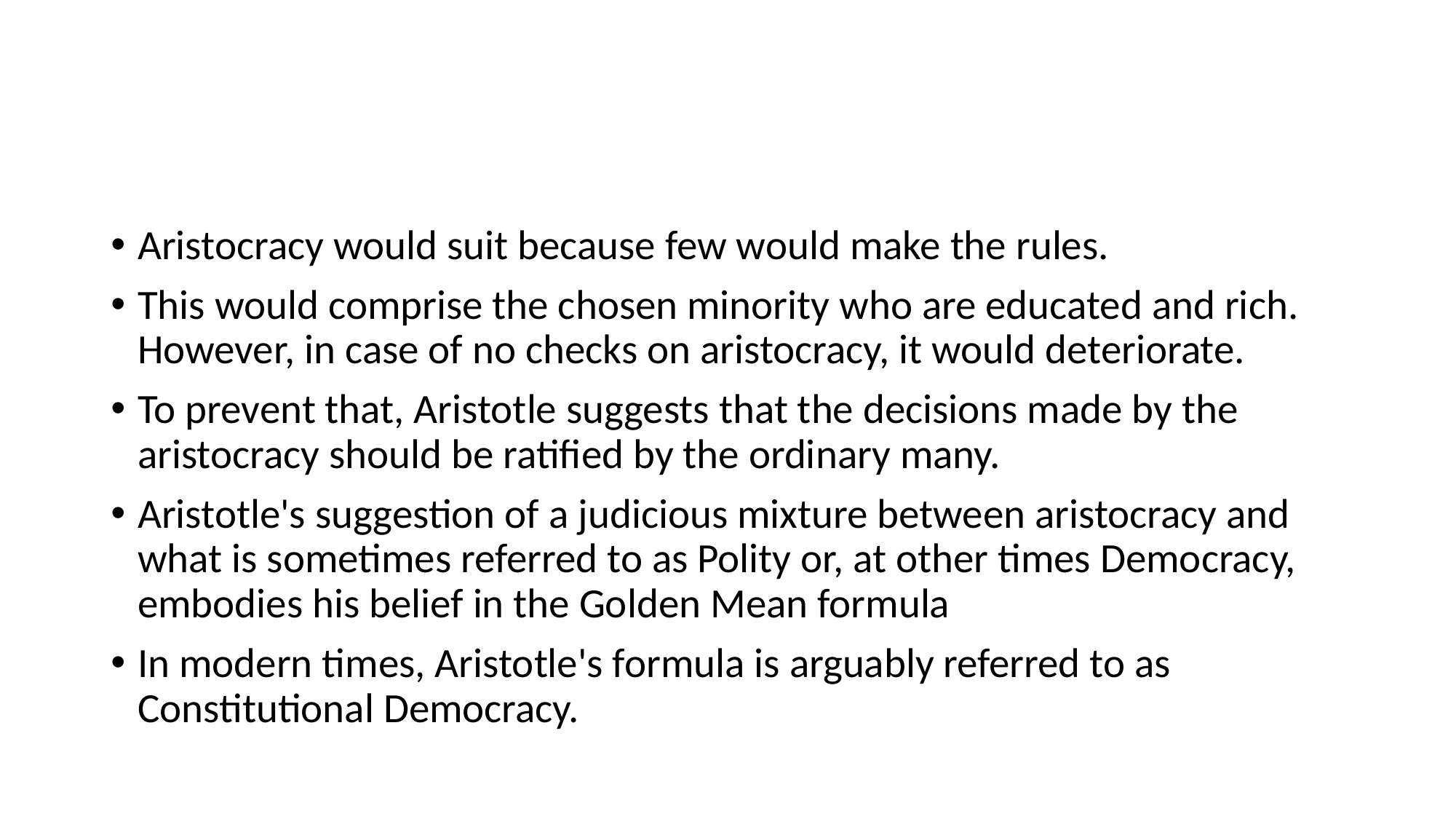

#
Aristocracy would suit because few would make the rules.
This would comprise the chosen minority who are educated and rich. However, in case of no checks on aristocracy, it would deteriorate.
To prevent that, Aristotle suggests that the decisions made by the aristocracy should be ratified by the ordinary many.
Aristotle's suggestion of a judicious mixture between aristocracy and what is sometimes referred to as Polity or, at other times Democracy, embodies his belief in the Golden Mean formula
In modern times, Aristotle's formula is arguably referred to as Constitutional Democracy.